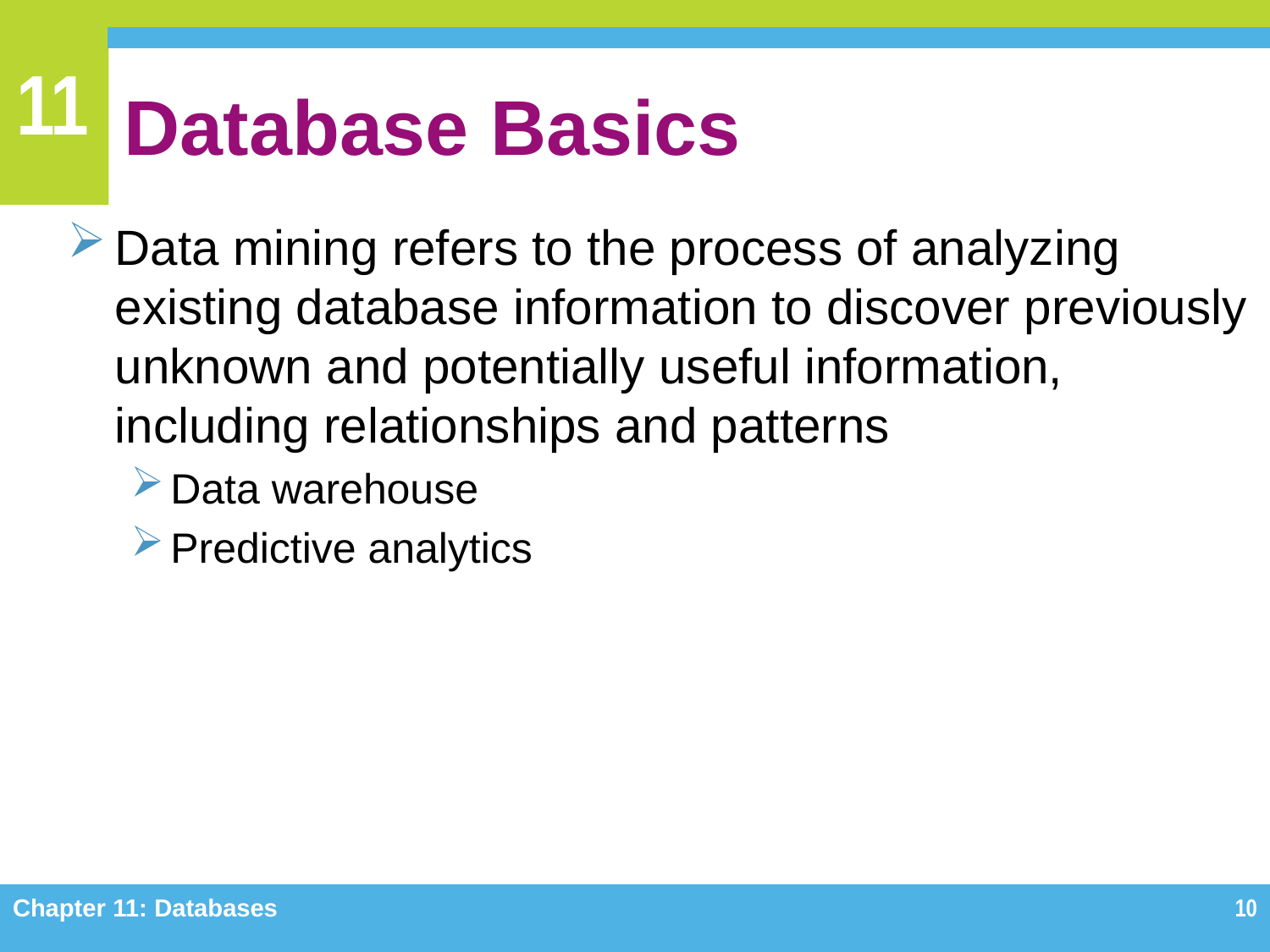

# Database Basics
Data mining refers to the process of analyzing existing database information to discover previously unknown and potentially useful information, including relationships and patterns
Data warehouse
Predictive analytics
Chapter 11: Databases
10